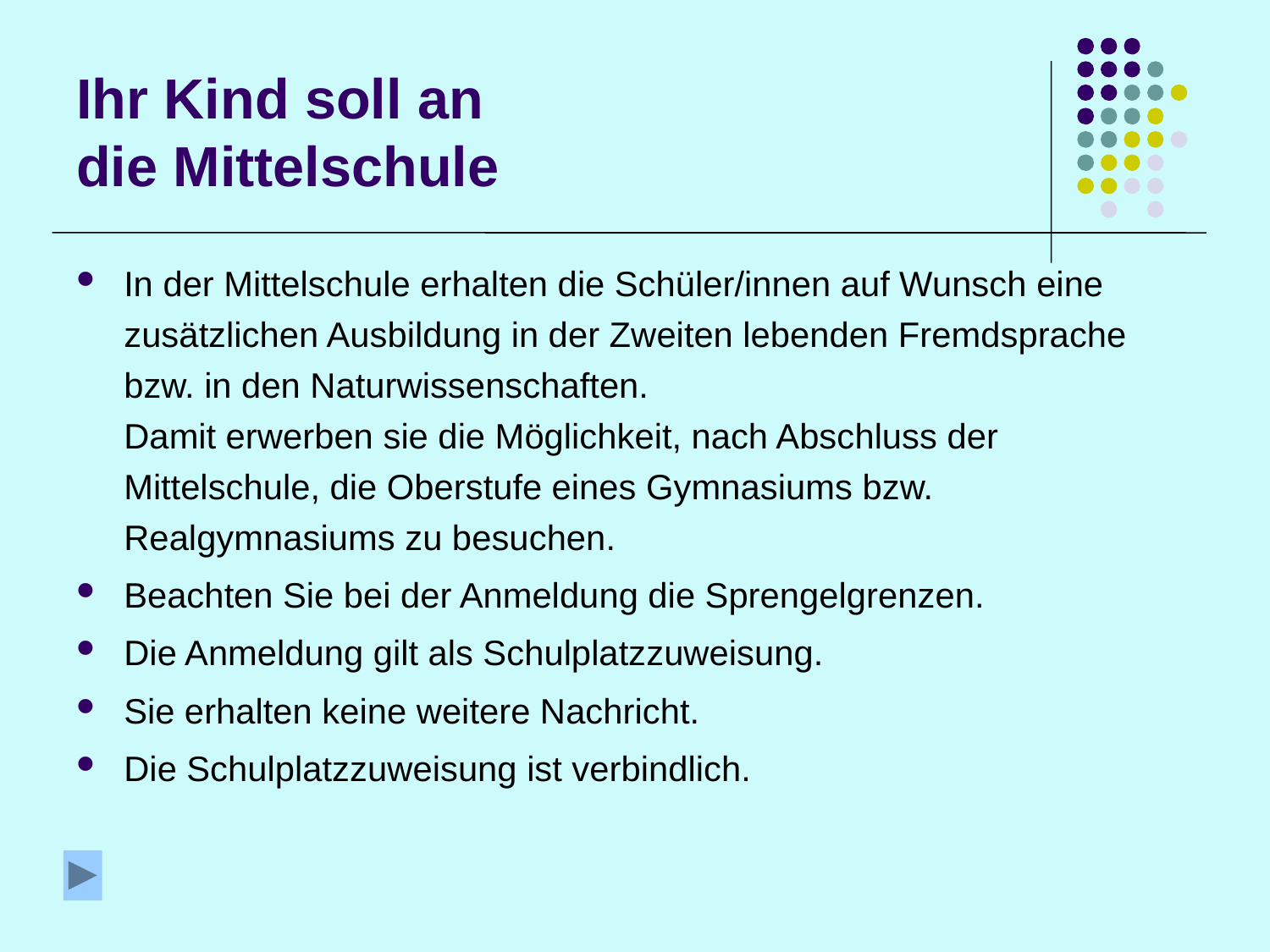

# Ihr Kind soll an die Mittelschule
In der Mittelschule erhalten die Schüler/innen auf Wunsch eine zusätzlichen Ausbildung in der Zweiten lebenden Fremdsprache bzw. in den Naturwissenschaften.
Damit erwerben sie die Möglichkeit, nach Abschluss der Mittelschule, die Oberstufe eines Gymnasiums bzw. Realgymnasiums zu besuchen.
Beachten Sie bei der Anmeldung die Sprengelgrenzen.
Die Anmeldung gilt als Schulplatzzuweisung.
Sie erhalten keine weitere Nachricht.
Die Schulplatzzuweisung ist verbindlich.